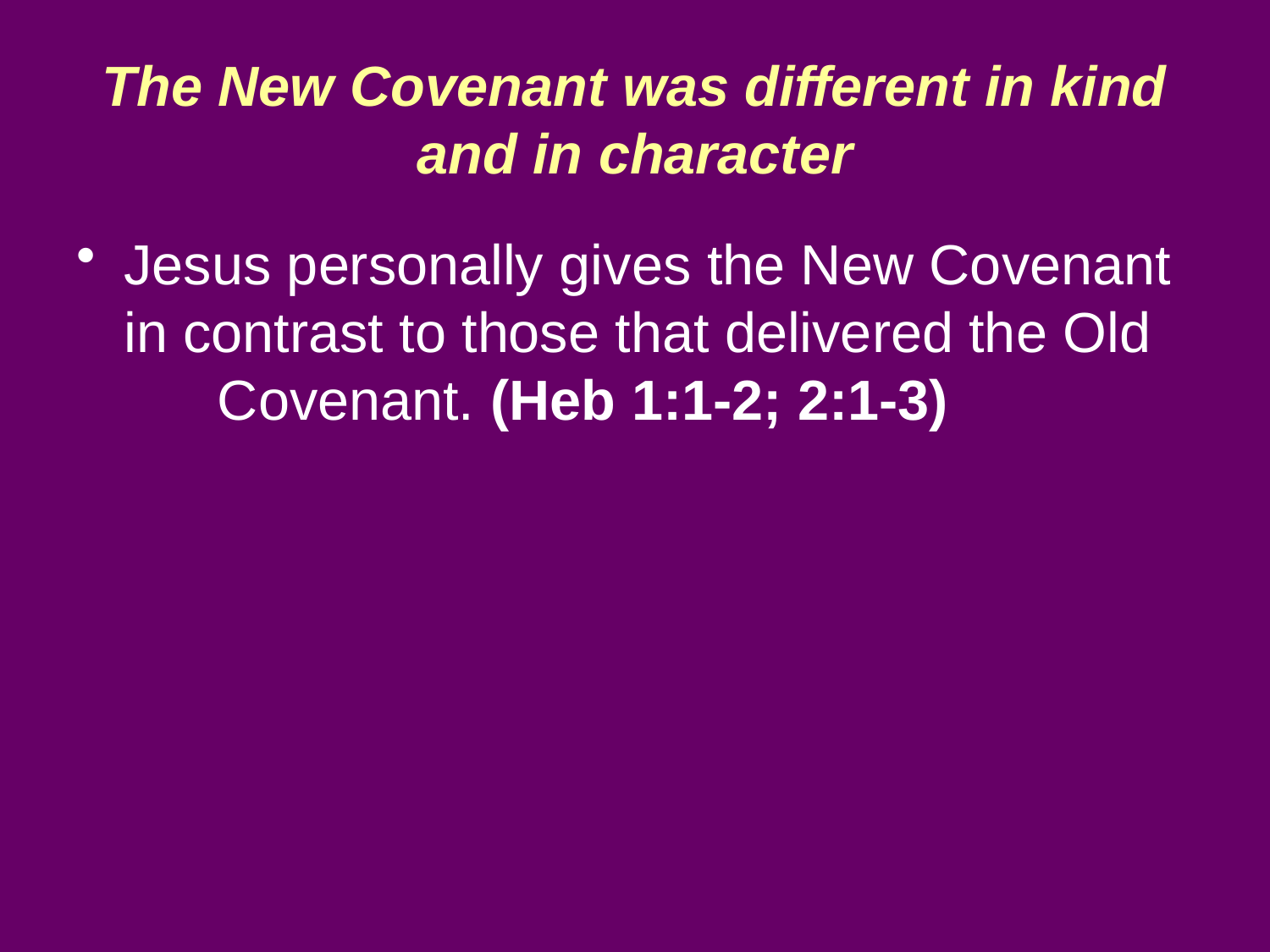

# The New Covenant was different in kind and in character
Jesus personally gives the New Covenant in contrast to those that delivered the Old         Covenant. (Heb 1:1-2; 2:1-3)